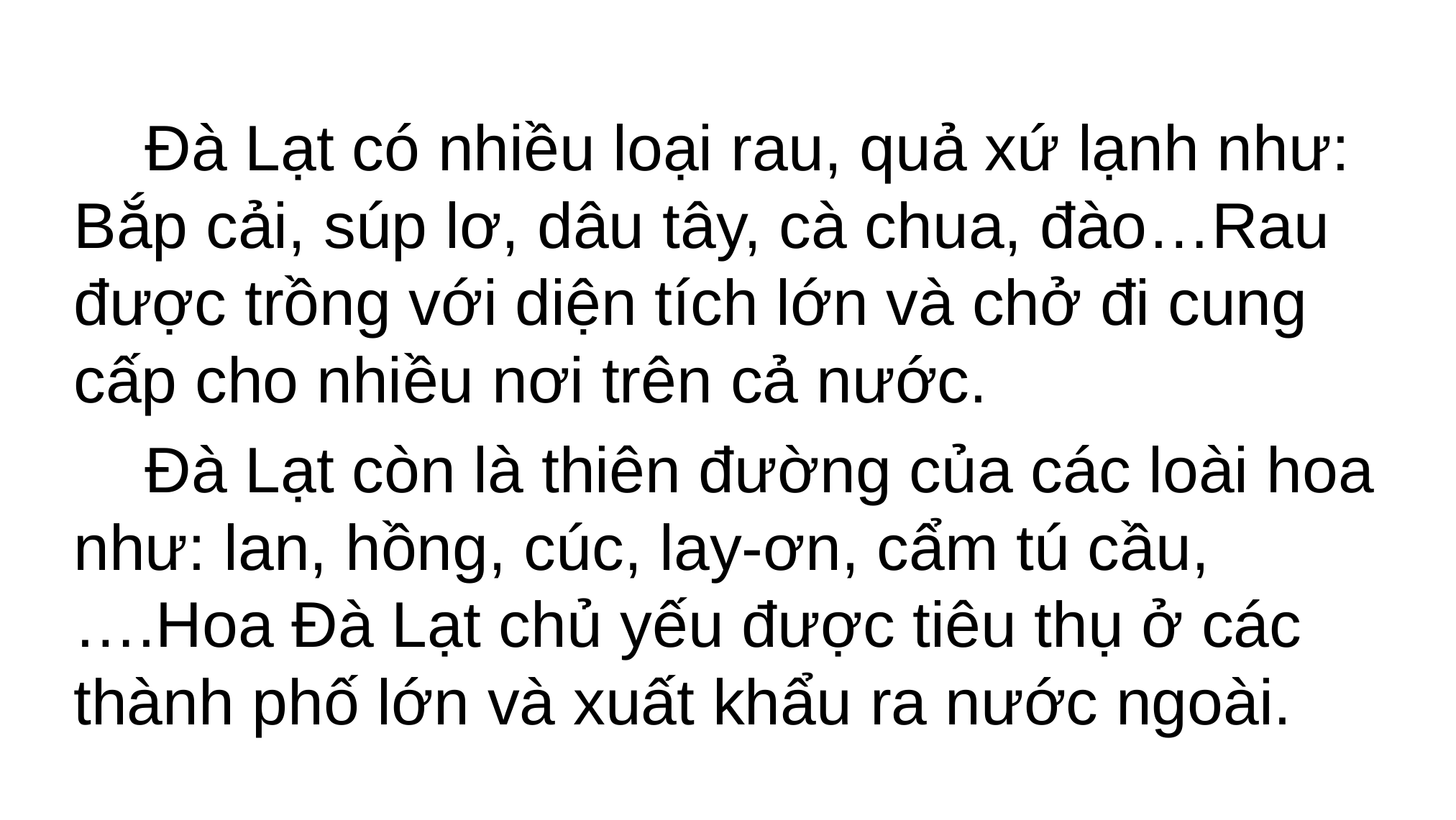

Đà Lạt có nhiều loại rau, quả xứ lạnh như: Bắp cải, súp lơ, dâu tây, cà chua, đào…Rau được trồng với diện tích lớn và chở đi cung cấp cho nhiều nơi trên cả nước.
    Đà Lạt còn là thiên đường của các loài hoa như: lan, hồng, cúc, lay-ơn, cẩm tú cầu,….Hoa Đà Lạt chủ yếu được tiêu thụ ở các thành phố lớn và xuất khẩu ra nước ngoài.